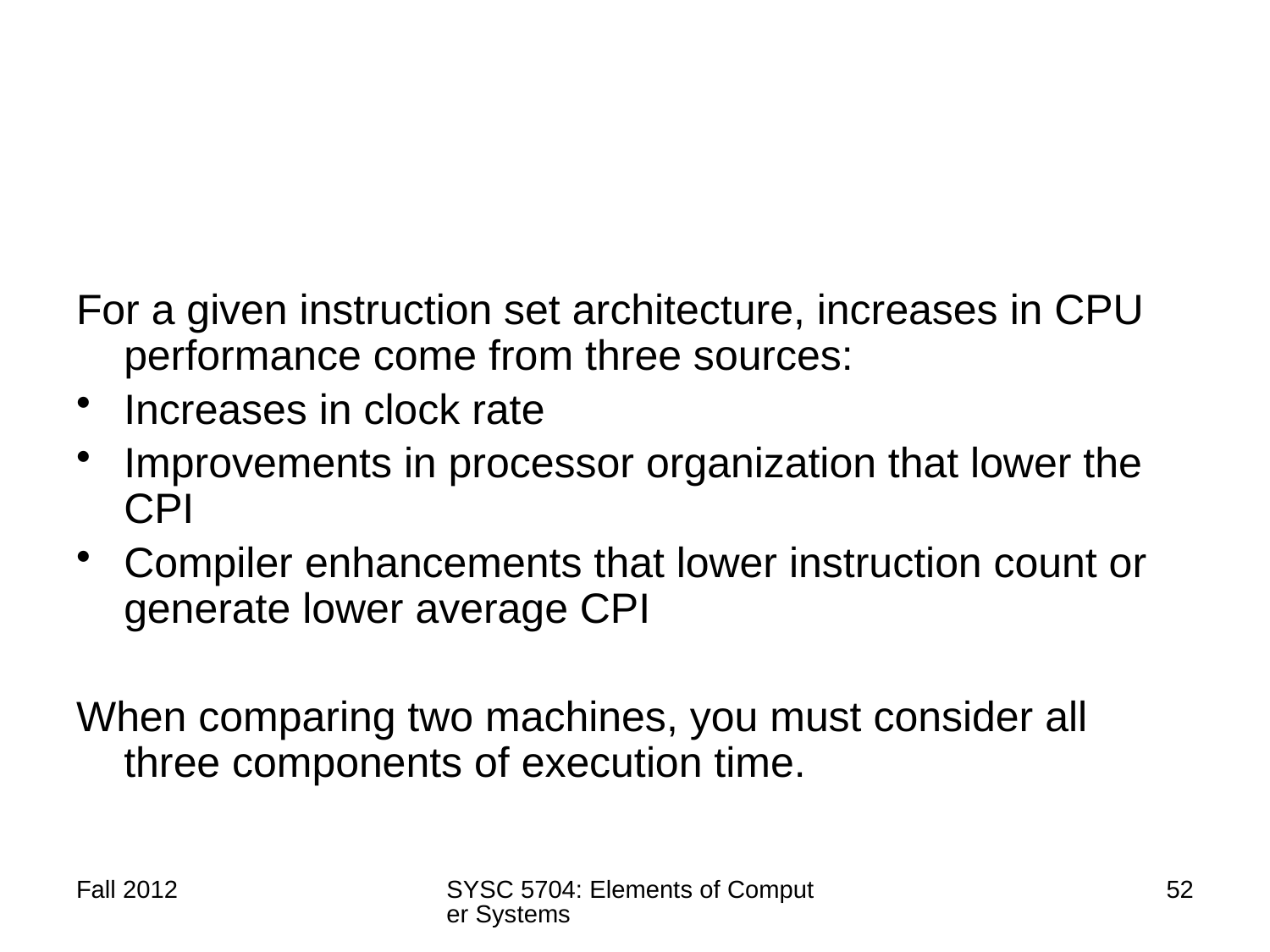

#

For a given instruction set architecture, increases in CPU performance come from three sources:
Increases in clock rate
Improvements in processor organization that lower the CPI
Compiler enhancements that lower instruction count or generate lower average CPI

When comparing two machines, you must consider all three components of execution time.
Fall 2012
SYSC 5704: Elements of Computer Systems
52